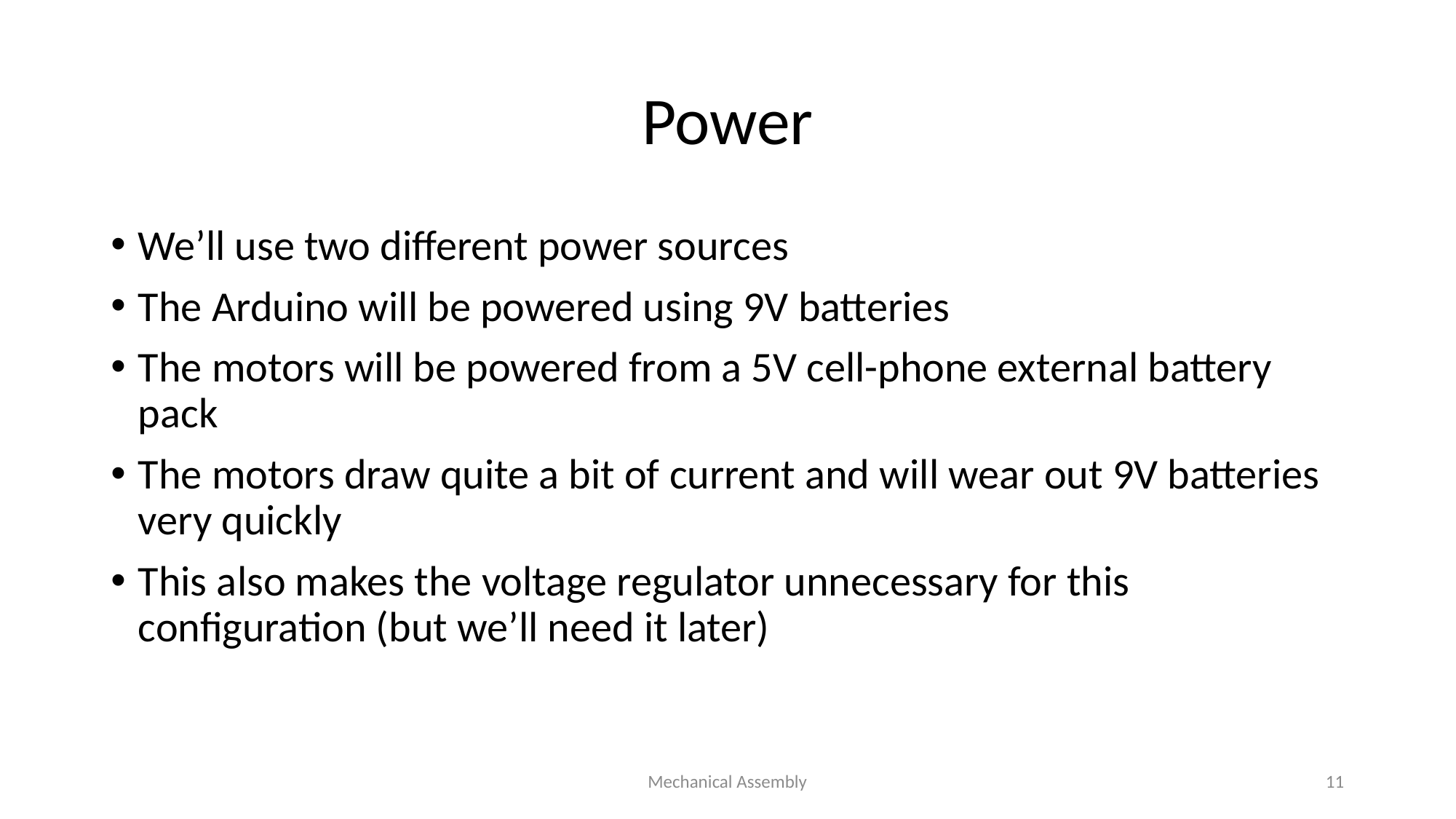

# Power
We’ll use two different power sources
The Arduino will be powered using 9V batteries
The motors will be powered from a 5V cell-phone external battery pack
The motors draw quite a bit of current and will wear out 9V batteries very quickly
This also makes the voltage regulator unnecessary for this configuration (but we’ll need it later)
Mechanical Assembly
11